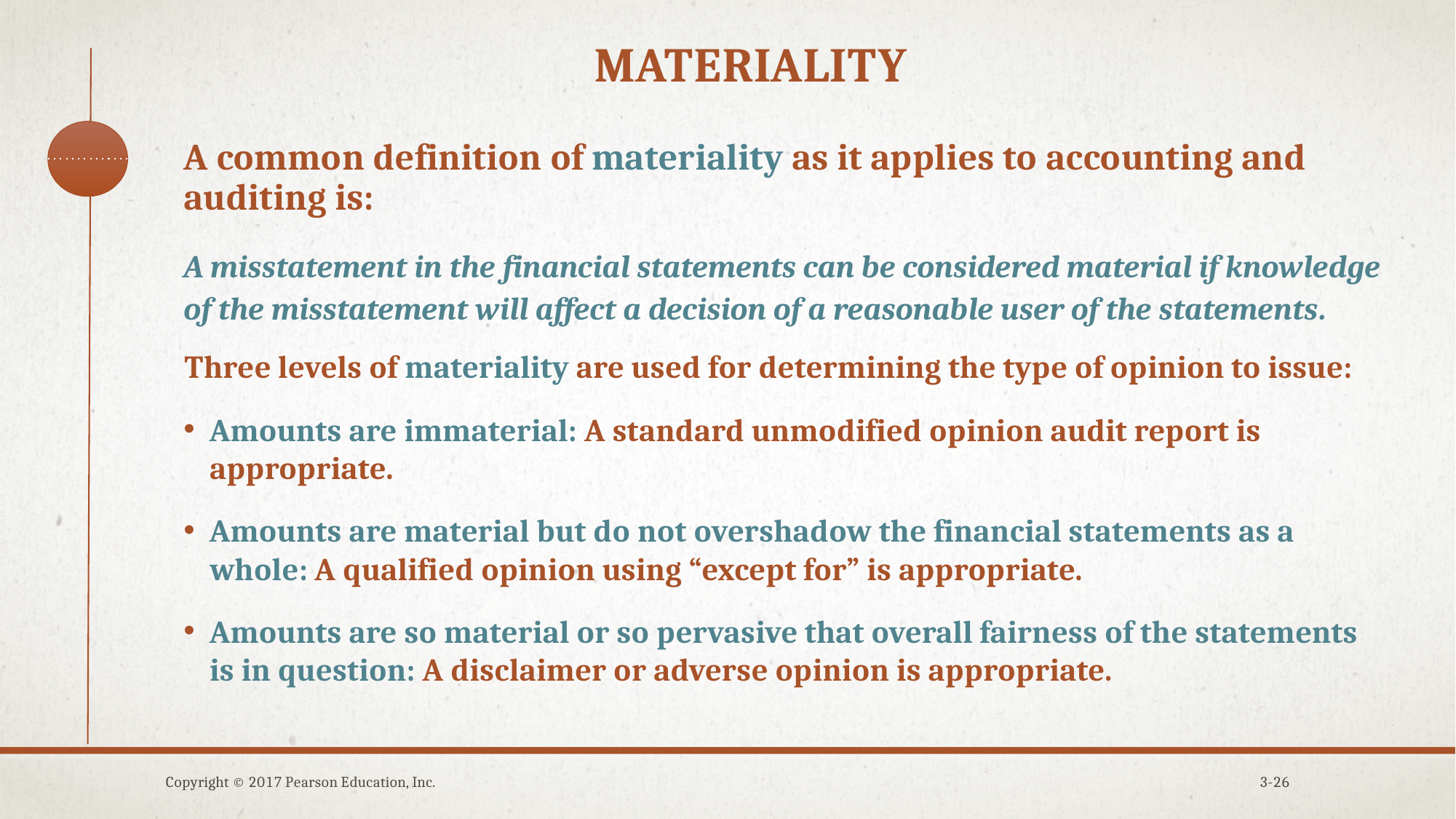

# Materiality

A common definition of materiality as it applies to accounting and auditing is:
A misstatement in the financial statements can be considered material if knowledge of the misstatement will affect a decision of a reasonable user of the statements.
Three levels of materiality are used for determining the type of opinion to issue:
Amounts are immaterial: A standard unmodified opinion audit report is appropriate.
Amounts are material but do not overshadow the financial statements as a whole: A qualified opinion using “except for” is appropriate.
Amounts are so material or so pervasive that overall fairness of the statements is in question: A disclaimer or adverse opinion is appropriate.
Copyright © 2017 Pearson Education, Inc.
3-26